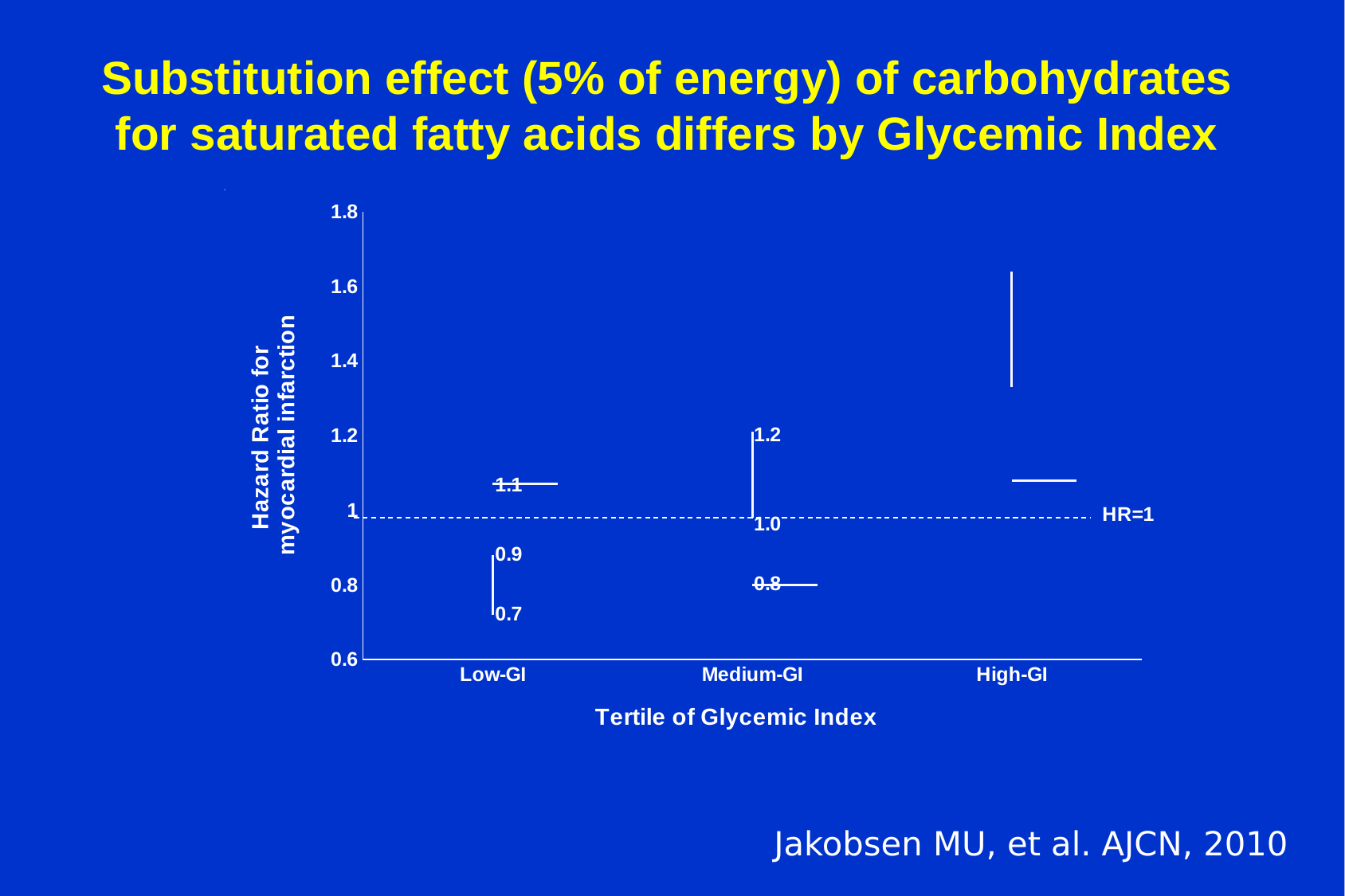

# Substitution effect (5% of energy) of carbohydrates for saturated fatty acids differs by Glycemic Index

[unsupported chart]

Jakobsen MU, et al. AJCN, 2010